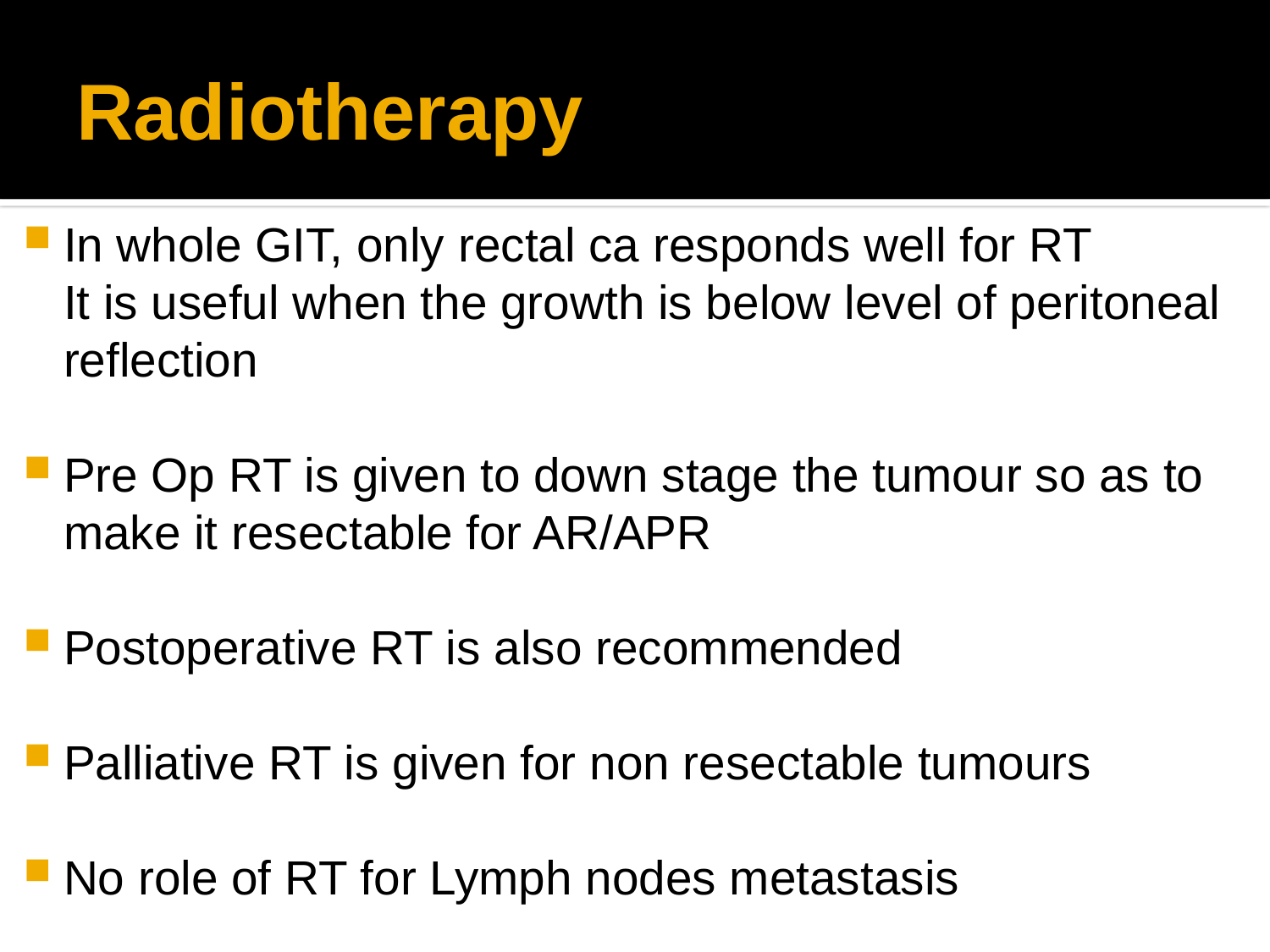

# Radiotherapy
In whole GIT, only rectal ca responds well for RT
	It is useful when the growth is below level of peritoneal reflection

Pre Op RT is given to down stage the tumour so as to make it resectable for AR/APR

Postoperative RT is also recommended

Palliative RT is given for non resectable tumours

No role of RT for Lymph nodes metastasis